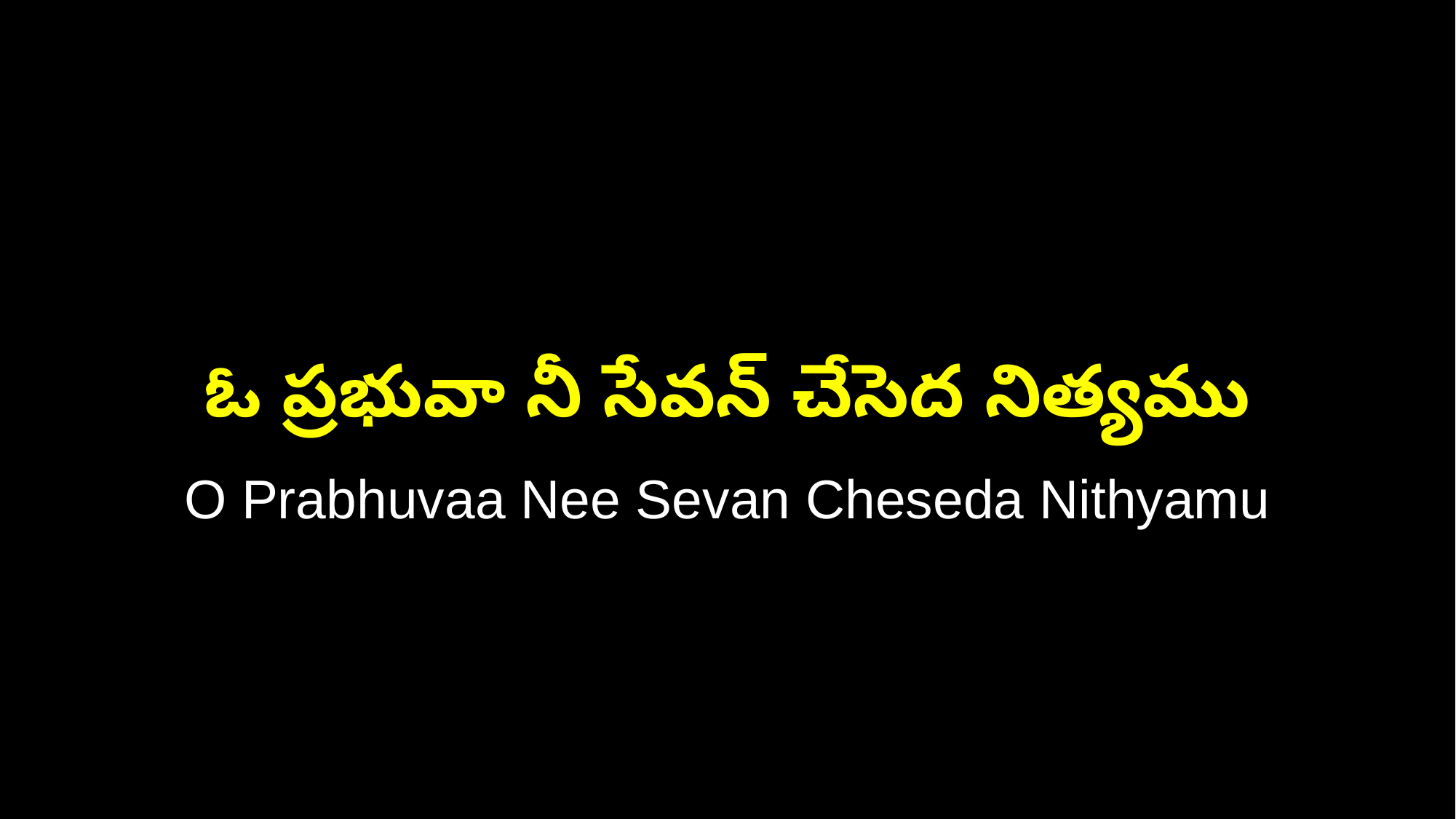

ఓ ప్రభువా నీ సేవన్ చేసెద నిత్యము
O Prabhuvaa Nee Sevan Cheseda Nithyamu